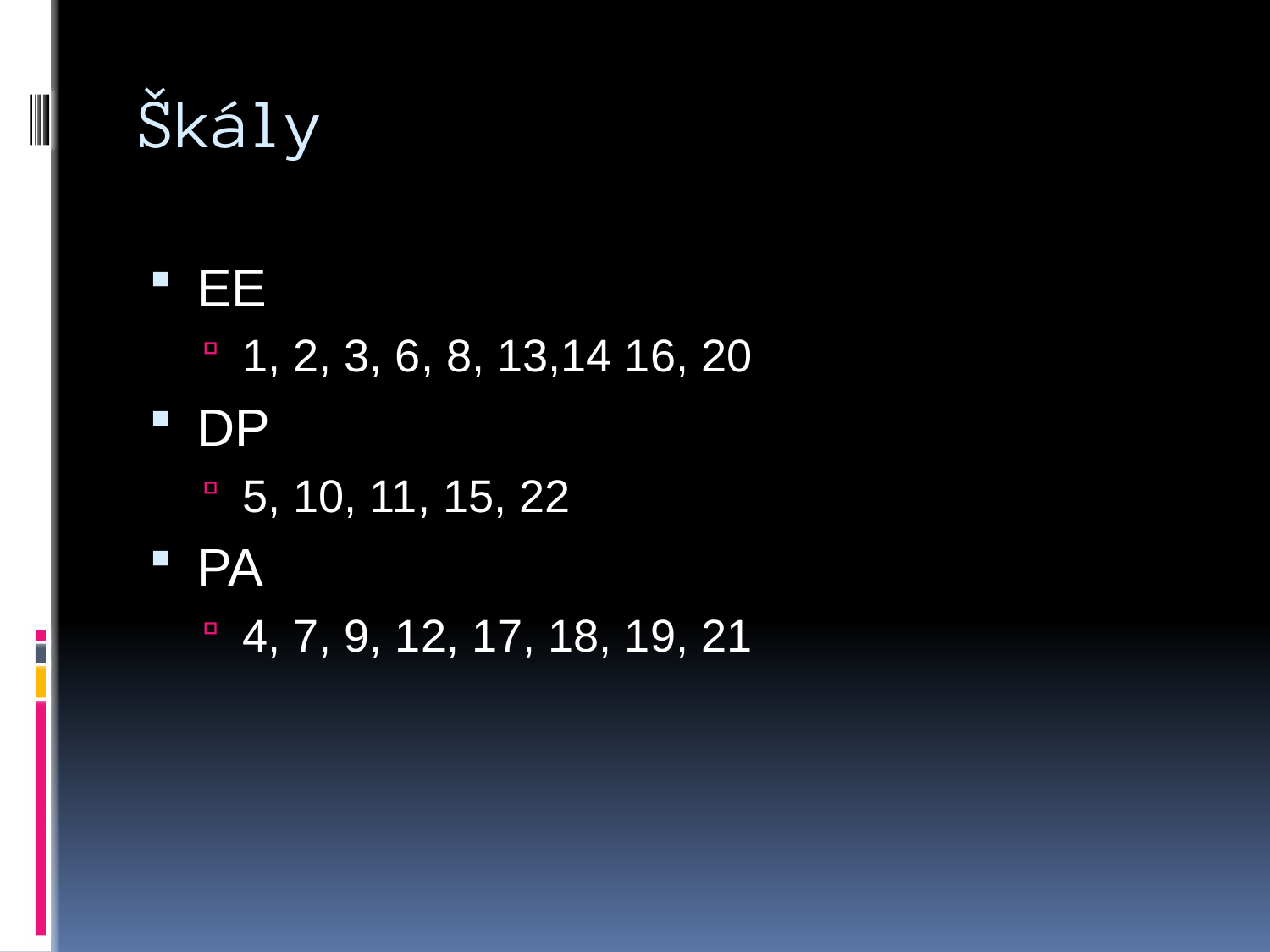

# Škály
EE
1, 2, 3, 6, 8, 13,14 16, 20
DP
5, 10, 11, 15, 22
PA
4, 7, 9, 12, 17, 18, 19, 21